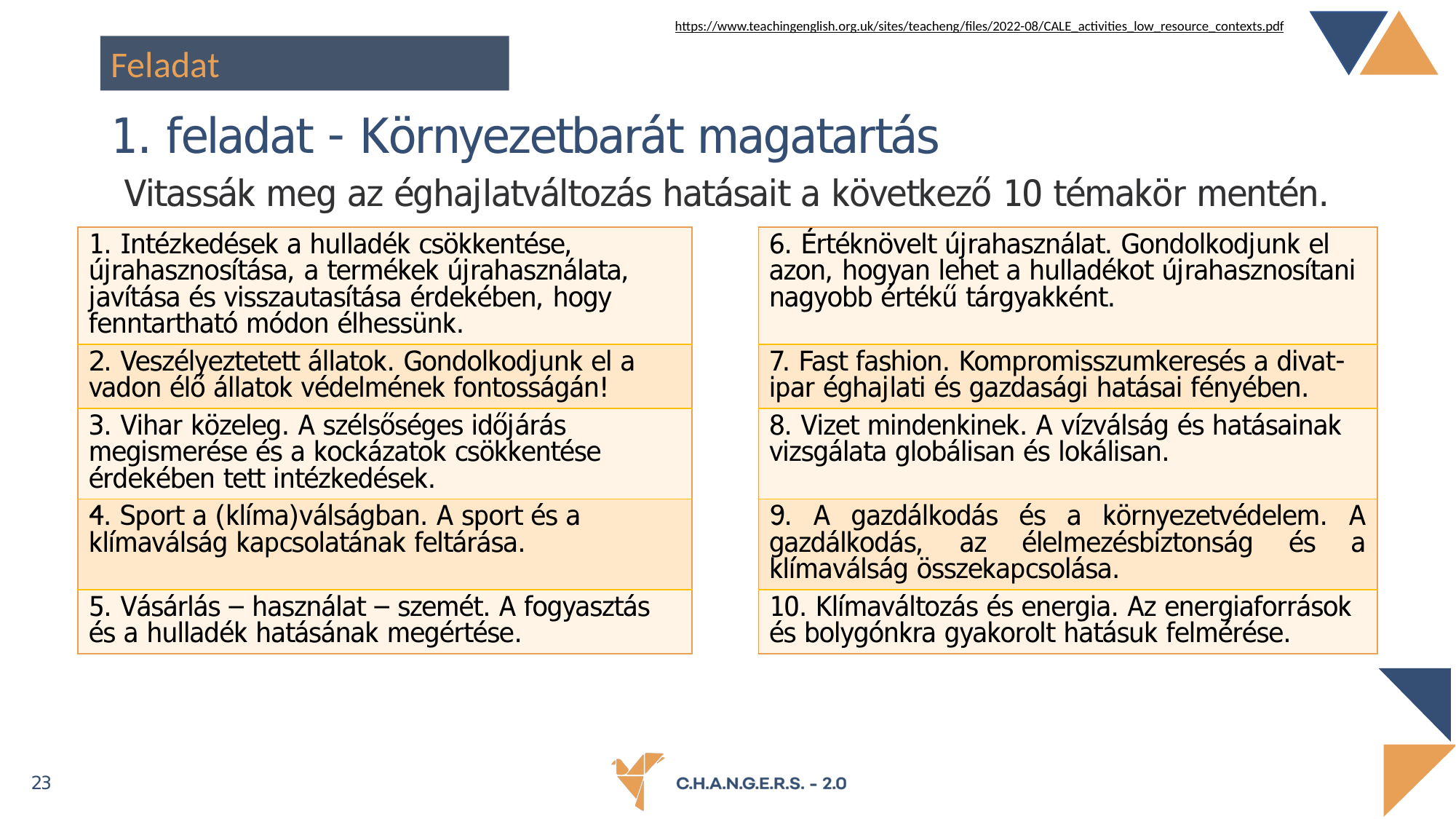

https://www.teachingenglish.org.uk/sites/teacheng/files/2022-08/CALE_activities_low_resource_contexts.pdf
Feladat
# 1. feladat - Környezetbarát magatartás
Vitassák meg az éghajlatváltozás hatásait a következő 10 témakör mentén.
| 1. Intézkedések a hulladék csökkentése, újrahasznosítása, a termékek újrahasználata, javítása és visszautasítása érdekében, hogy fenntartható módon élhessünk. |  | 6. Értéknövelt újrahasználat. Gondolkodjunk el azon, hogyan lehet a hulladékot újrahasznosítani nagyobb értékű tárgyakként. |
| --- | --- | --- |
| 2. Veszélyeztetett állatok. Gondolkodjunk el a vadon élő állatok védelmének fontosságán! |  | 7. Fast fashion. Kompromisszumkeresés a divat-ipar éghajlati és gazdasági hatásai fényében. |
| 3. Vihar közeleg. A szélsőséges időjárás megismerése és a kockázatok csökkentése érdekében tett intézkedések. |  | 8. Vizet mindenkinek. A vízválság és hatásainak vizsgálata globálisan és lokálisan. |
| 4. Sport a (klíma)válságban. A sport és a klímaválság kapcsolatának feltárása. |  | 9. A gazdálkodás és a környezetvédelem. A gazdálkodás, az élelmezésbiztonság és a klímaválság összekapcsolása. |
| 5. Vásárlás – használat – szemét. A fogyasztás és a hulladék hatásának megértése. |  | 10. Klímaváltozás és energia. Az energiaforrások és bolygónkra gyakorolt ​​hatásuk felmérése. |